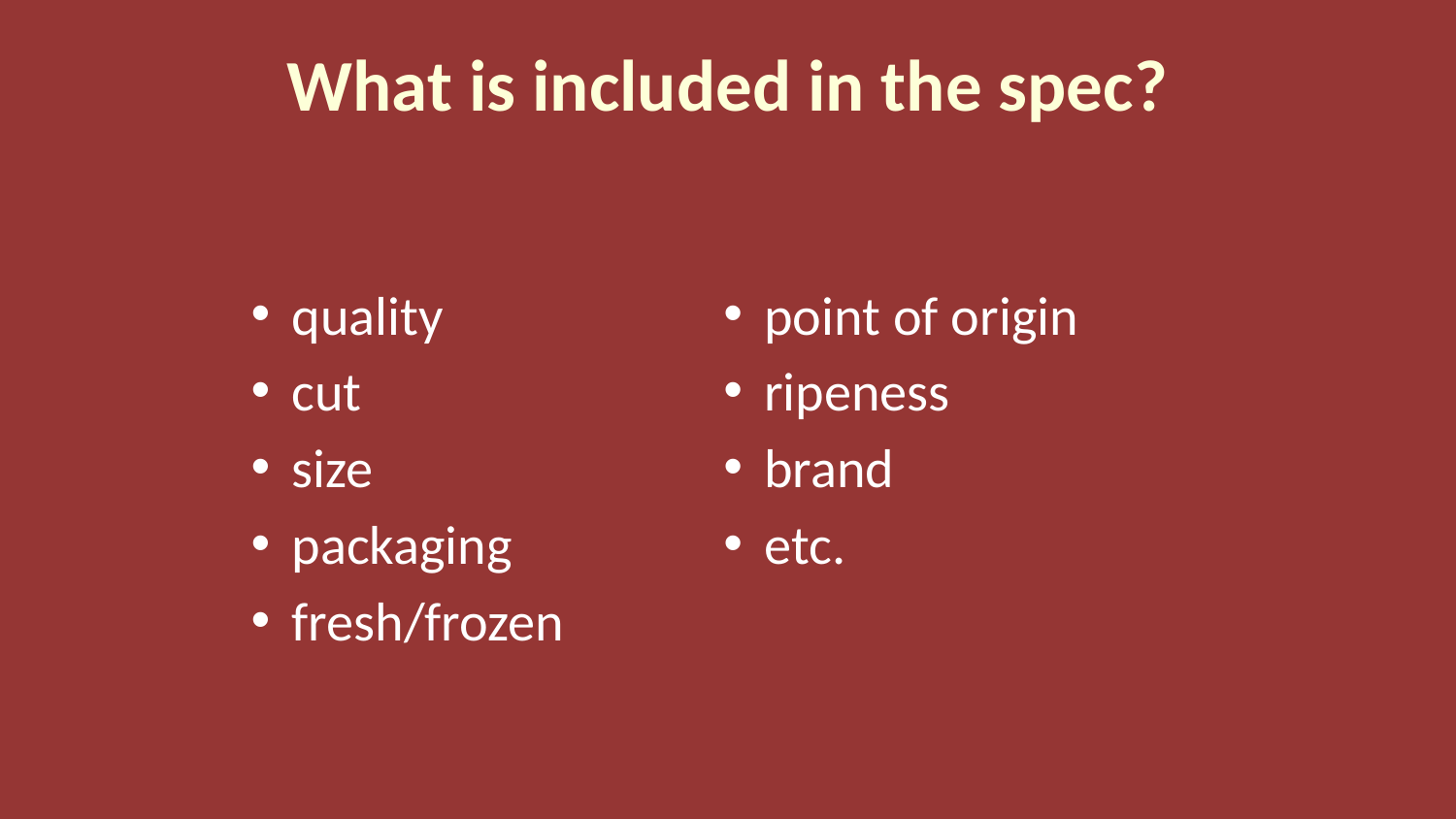

# What is included in the spec?
quality
cut
size
packaging
fresh/frozen
point of origin
ripeness
brand
etc.